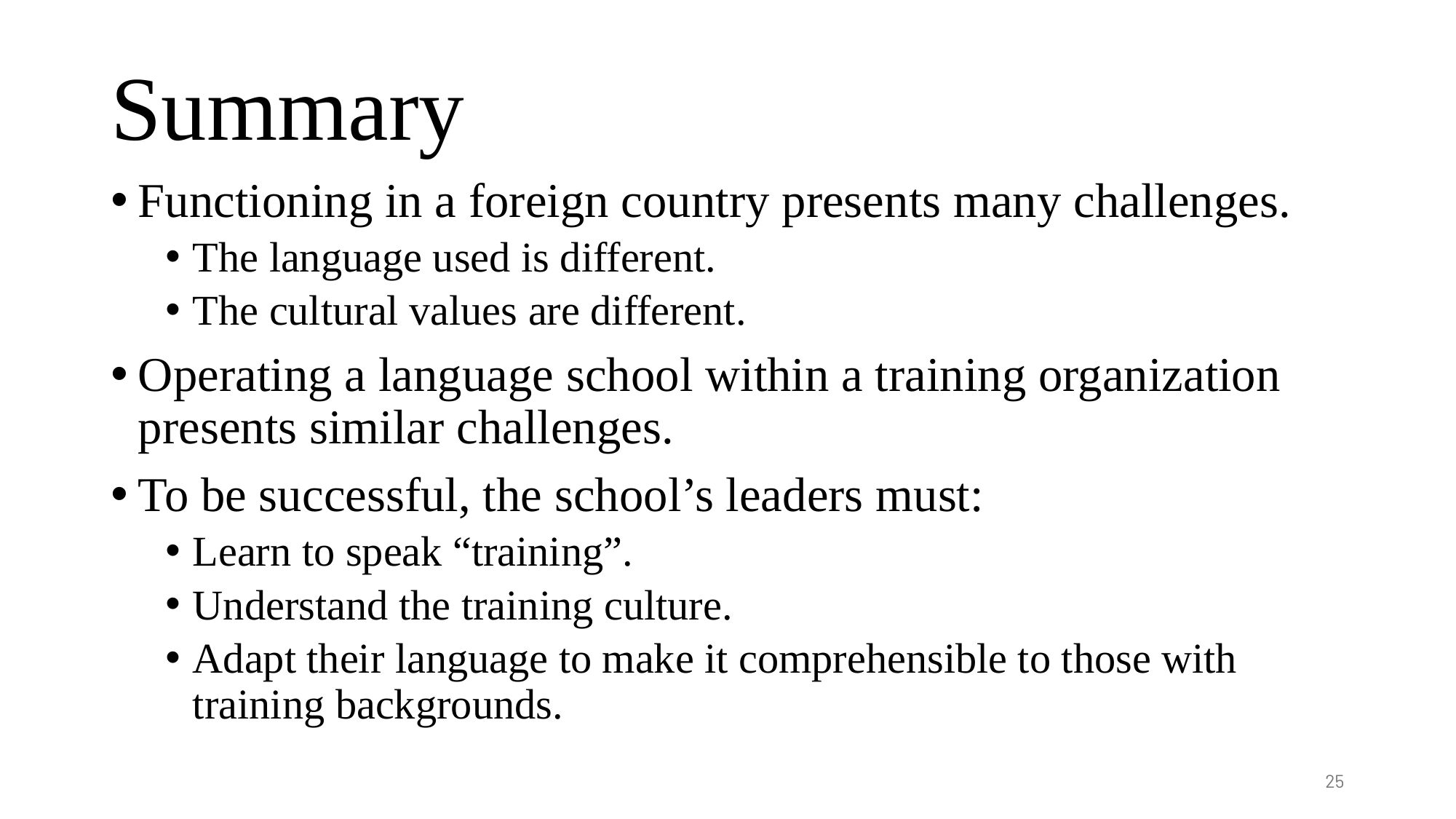

# Summary
Functioning in a foreign country presents many challenges.
The language used is different.
The cultural values are different.
Operating a language school within a training organization presents similar challenges.
To be successful, the school’s leaders must:
Learn to speak “training”.
Understand the training culture.
Adapt their language to make it comprehensible to those with training backgrounds.
25